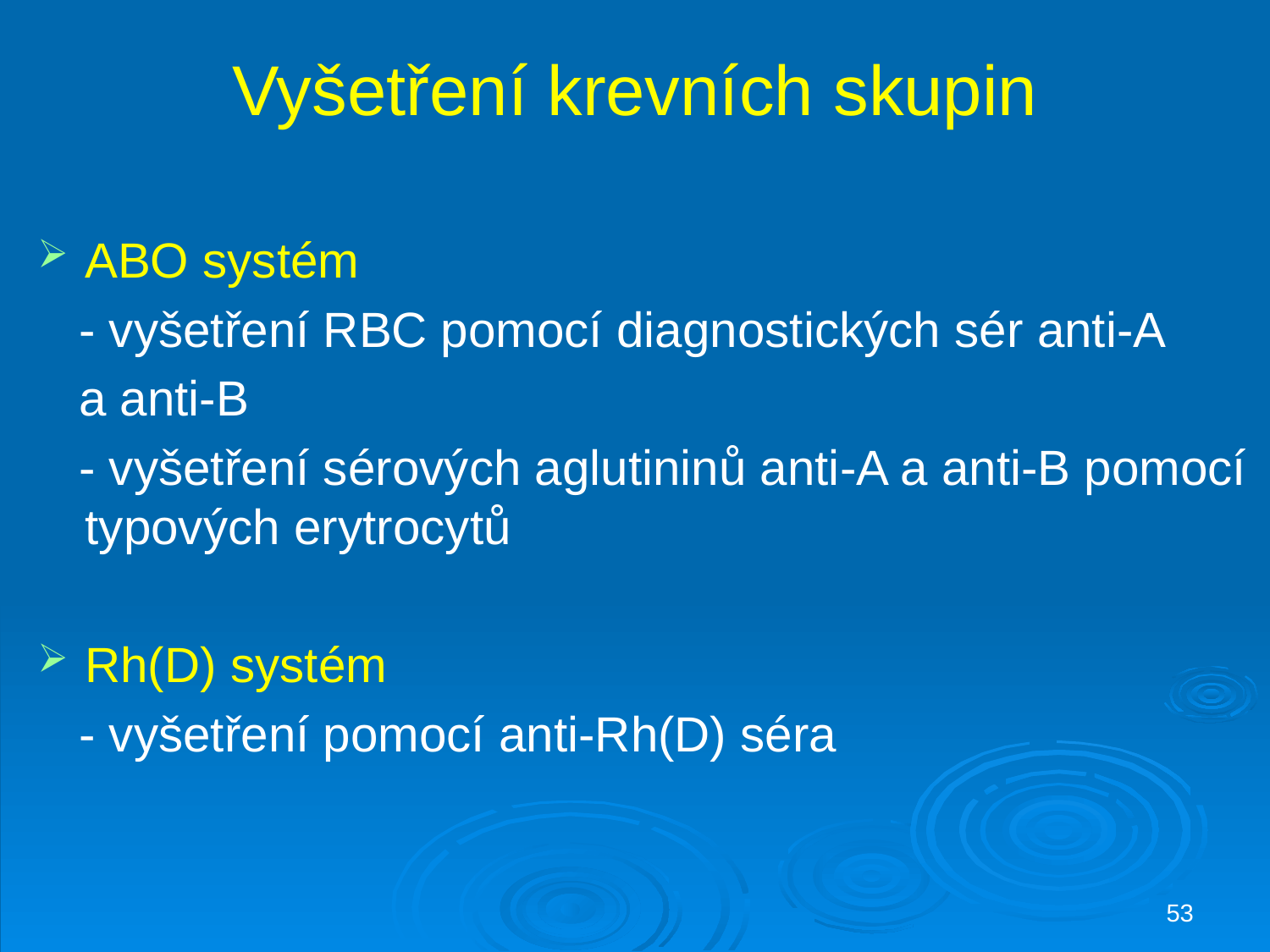

# Vyšetření krevních skupin
ABO systém
   - vyšetření RBC pomocí diagnostických sér anti-A
   a anti-B
   - vyšetření sérových aglutininů anti-A a anti-B pomocí typových erytrocytů

Rh(D) systém
   - vyšetření pomocí anti-Rh(D) séra
53